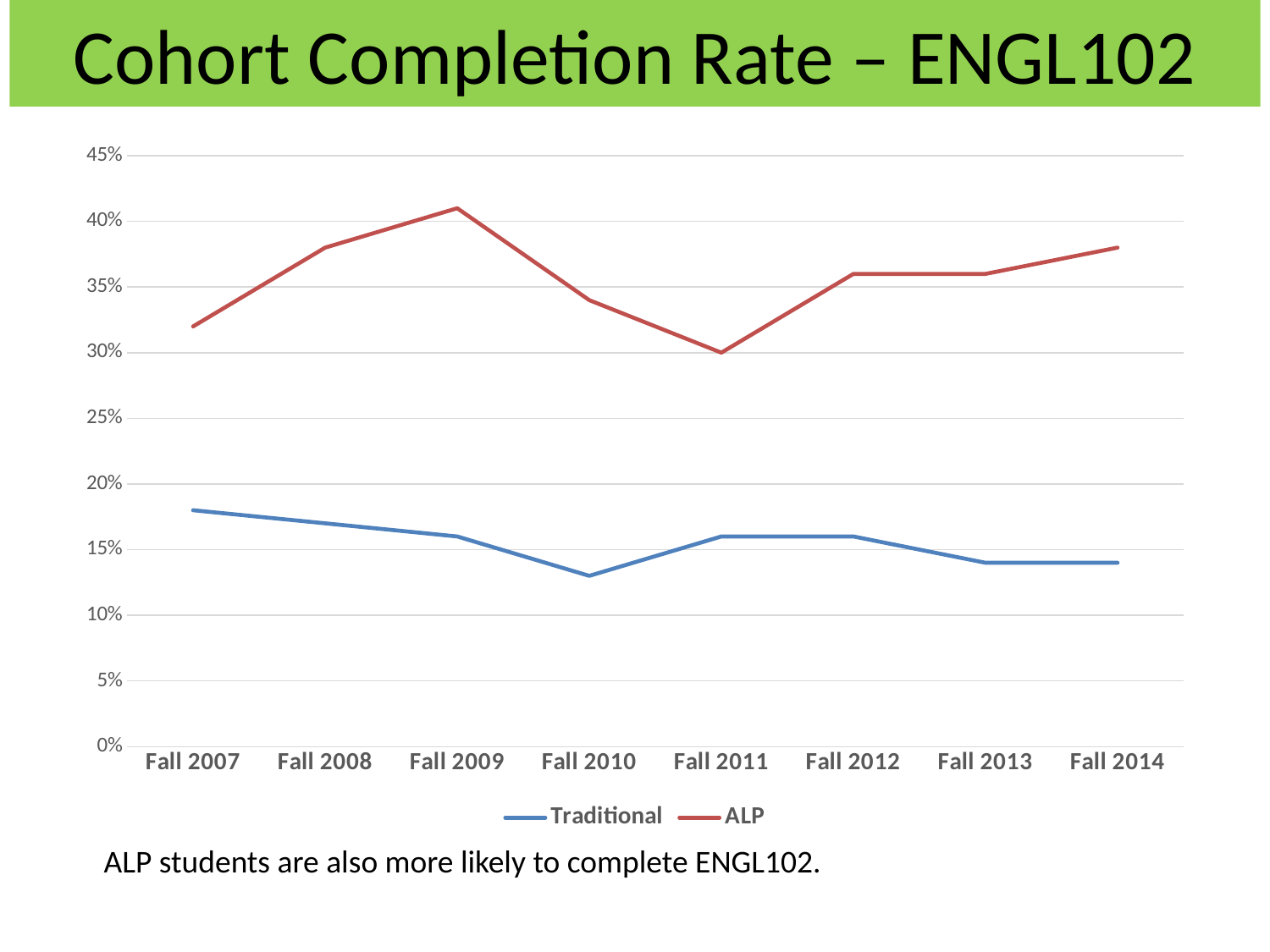

# Cohort Completion Rate – ENGL102

### Chart

| Category | Traditional | ALP |
|---|---|---|
| Fall 2007 | 0.18 | 0.32 |
| Fall 2008 | 0.17 | 0.38 |
| Fall 2009 | 0.16 | 0.41 |
| Fall 2010 | 0.13 | 0.34 |
| Fall 2011 | 0.16 | 0.3 |
| Fall 2012 | 0.16 | 0.36 |
| Fall 2013 | 0.14 | 0.36 |
| Fall 2014 | 0.14 | 0.38 |
ALP students are also more likely to complete ENGL102.